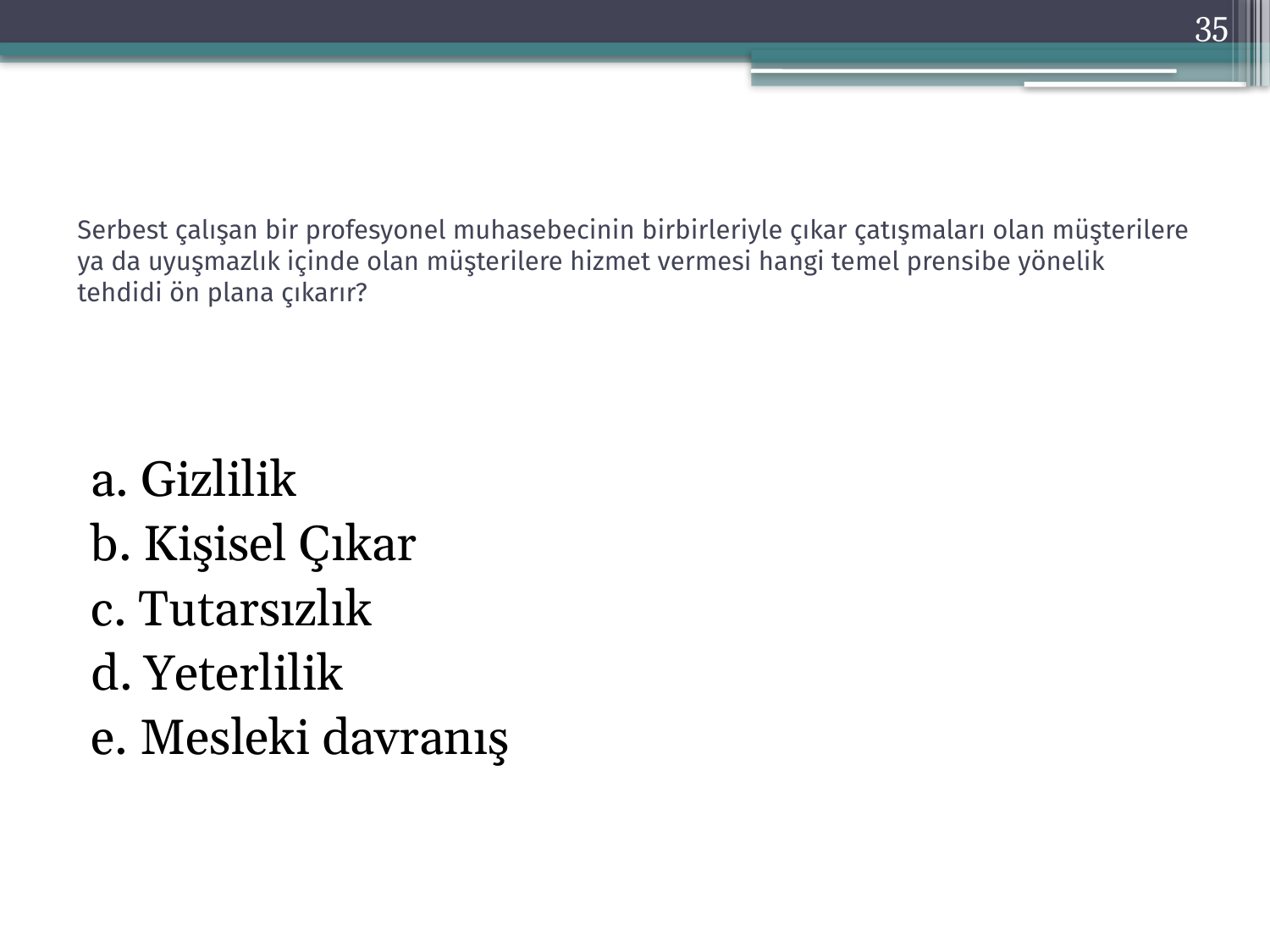

35
# Serbest çalışan bir profesyonel muhasebecinin birbirleriyle çıkar çatışmaları olan müşterilere ya da uyuşmazlık içinde olan müşterilere hizmet vermesi hangi temel prensibe yönelik tehdidi ön plana çıkarır?

a. Gizlilik
b. Kişisel Çıkar
c. Tutarsızlık
d. Yeterlilik
e. Mesleki davranış